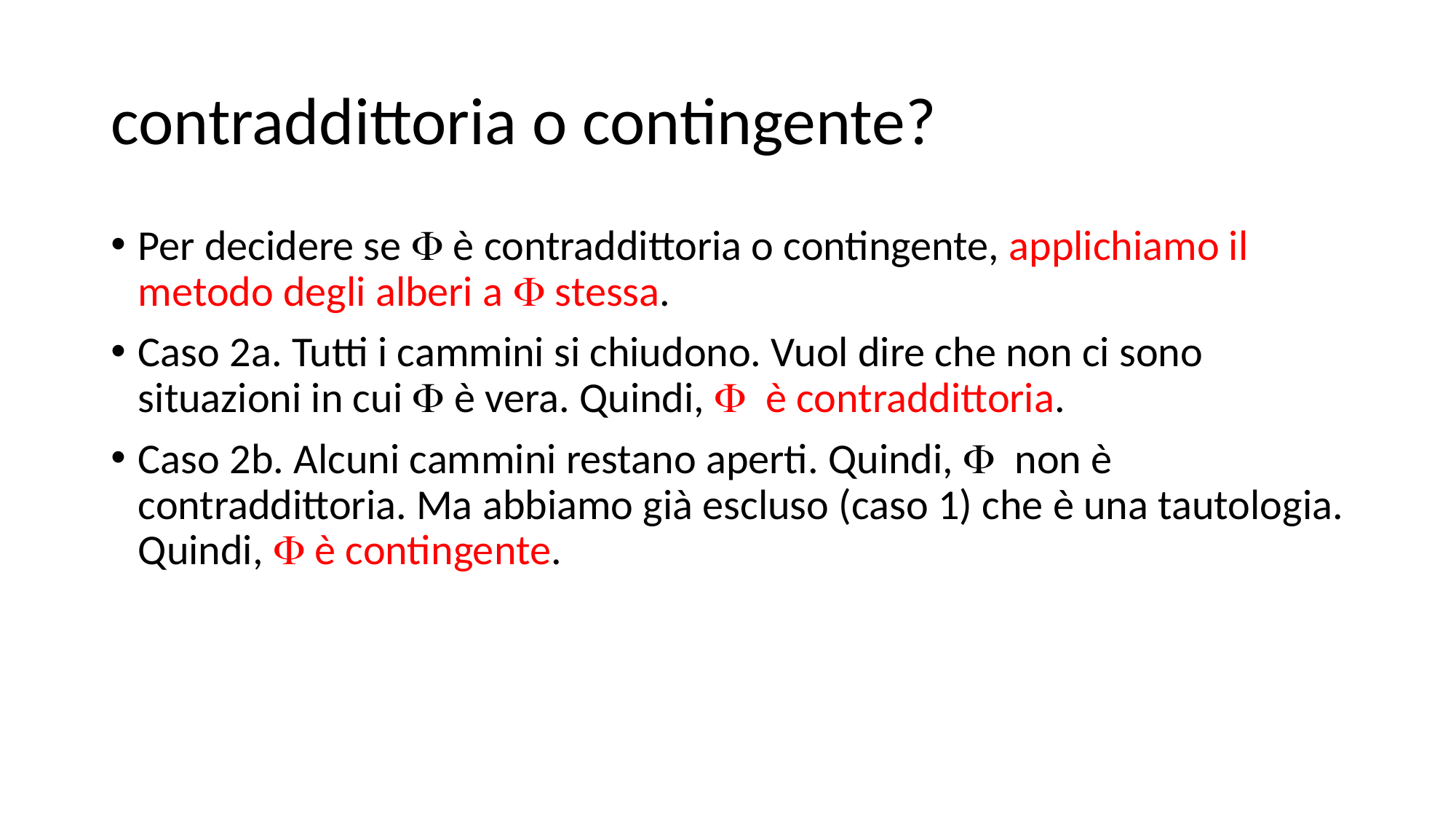

# contraddittoria o contingente?
Per decidere se Φ è contraddittoria o contingente, applichiamo il metodo degli alberi a Φ stessa.
Caso 2a. Tutti i cammini si chiudono. Vuol dire che non ci sono situazioni in cui Φ è vera. Quindi, Φ  è contraddittoria.
Caso 2b. Alcuni cammini restano aperti. Quindi, Φ  non è contraddittoria. Ma abbiamo già escluso (caso 1) che è una tautologia. Quindi, Φ è contingente.